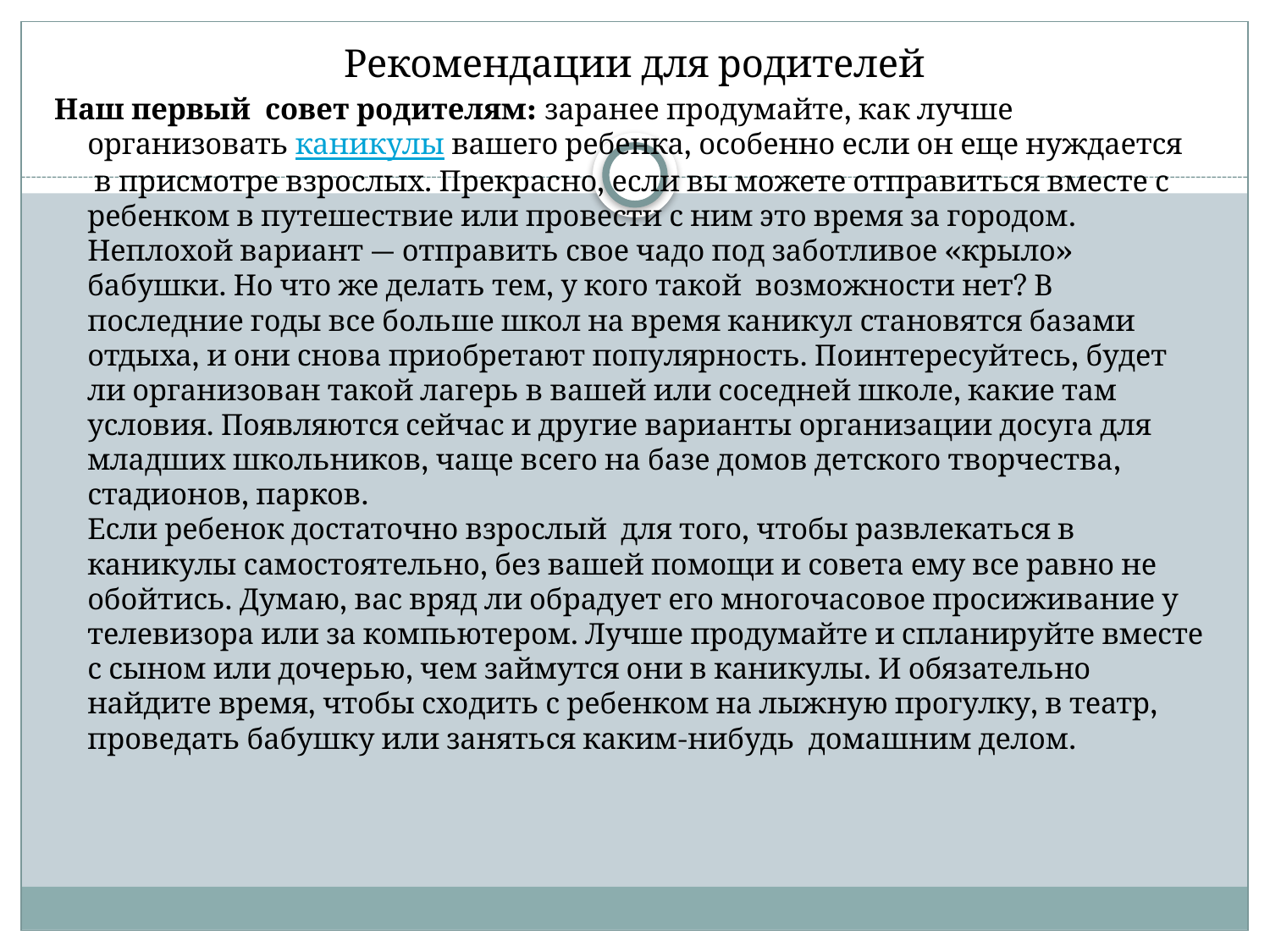

# Рекомендации для родителей
Наш первый  совет родителям: заранее продумайте, как лучше организовать каникулы вашего ребенка, особенно если он еще нуждается  в присмотре взрослых. Прекрасно, если вы можете отправиться вместе с ребенком в путешествие или провести с ним это время за городом. Неплохой вариант — отправить свое чадо под заботливое «крыло» бабушки. Но что же делать тем, у кого такой  возможности нет? В последние годы все больше школ на время каникул становятся базами отдыха, и они снова приобретают популярность. Поинтересуйтесь, будет ли организован такой лагерь в вашей или соседней школе, какие там условия. Появляются сейчас и другие варианты организации досуга для младших школьников, чаще всего на базе домов детского творчества, стадионов, парков.
Если ребенок достаточно взрослый  для того, чтобы развлекаться в каникулы самостоятельно, без вашей помощи и совета ему все равно не обойтись. Думаю, вас вряд ли обрадует его многочасовое просиживание у телевизора или за компьютером. Лучше продумайте и спланируйте вместе с сыном или дочерью, чем займутся они в каникулы. И обязательно найдите время, чтобы сходить с ребенком на лыжную прогулку, в театр, проведать бабушку или заняться каким-нибудь  домашним делом.